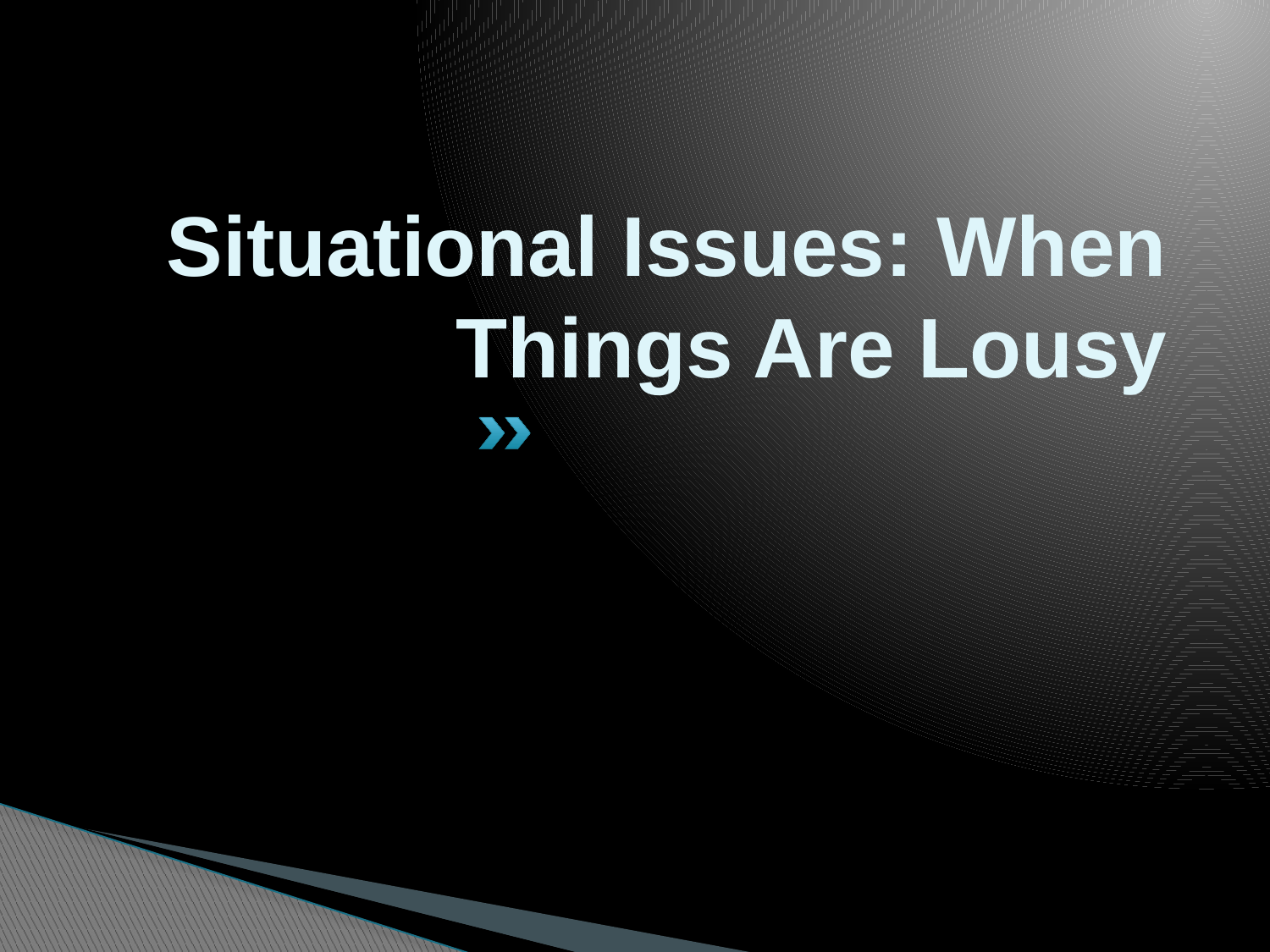

# Situational Issues: When Things Are Lousy